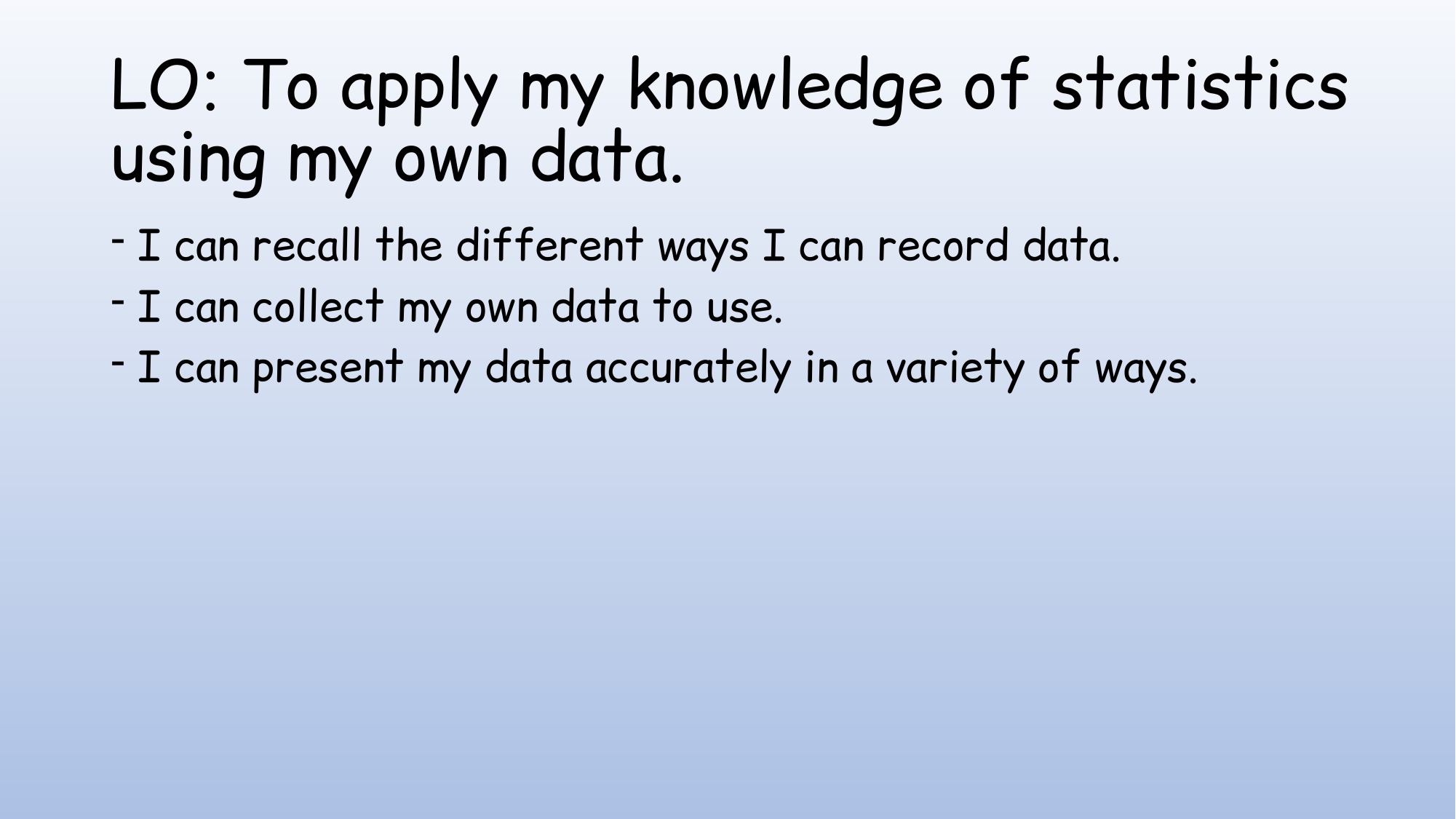

# LO: To apply my knowledge of statistics using my own data.
I can recall the different ways I can record data.
I can collect my own data to use.
I can present my data accurately in a variety of ways.